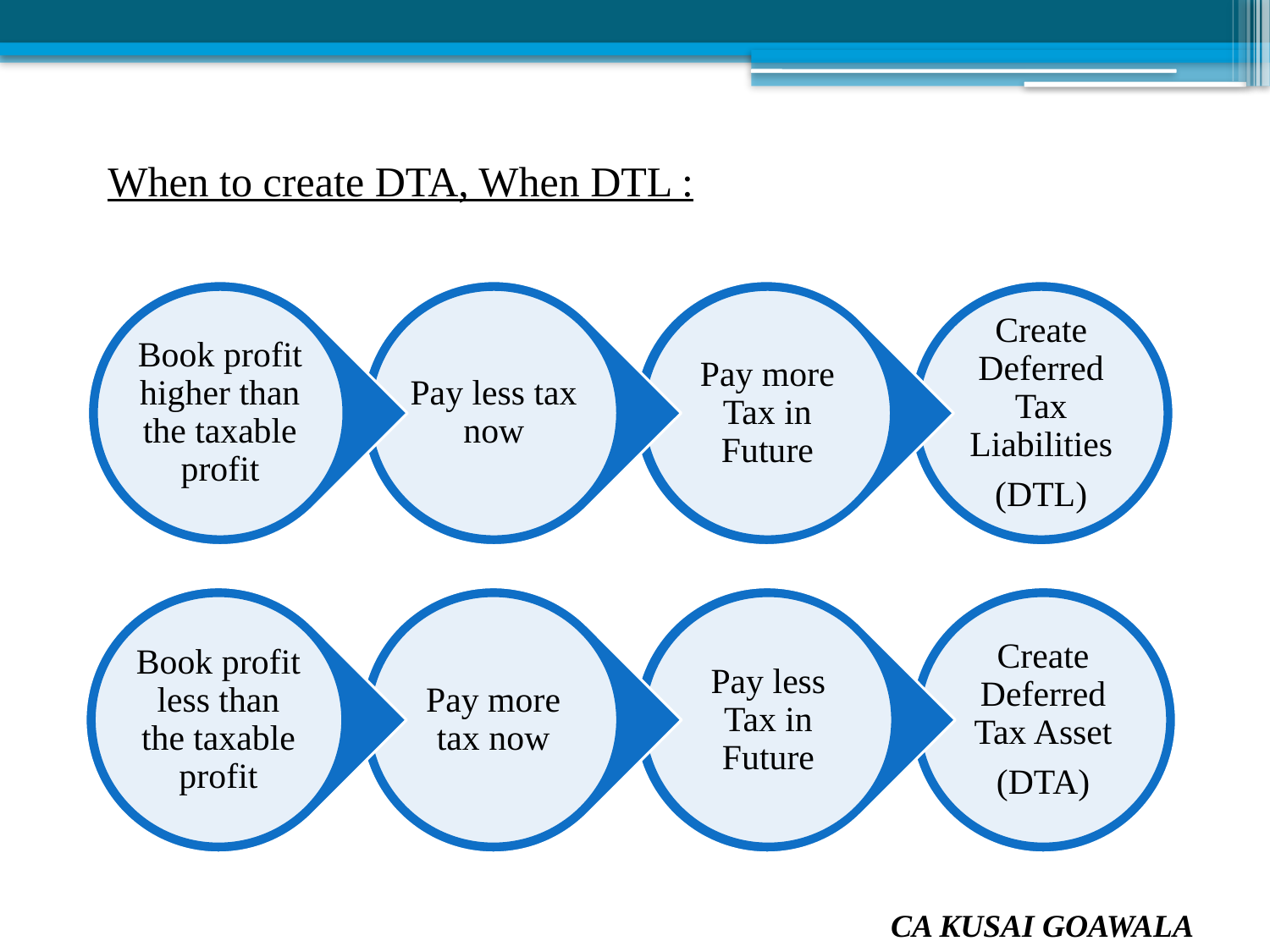

When to create DTA, When DTL :
Create Deferred Tax Liabilities
(DTL)
Pay more Tax in Future
Pay less tax now
Book profit higher than the taxable profit
Create Deferred Tax Asset
(DTA)
Pay less Tax in Future
Pay more tax now
Book profit less than the taxable profit
CA KUSAI GOAWALA